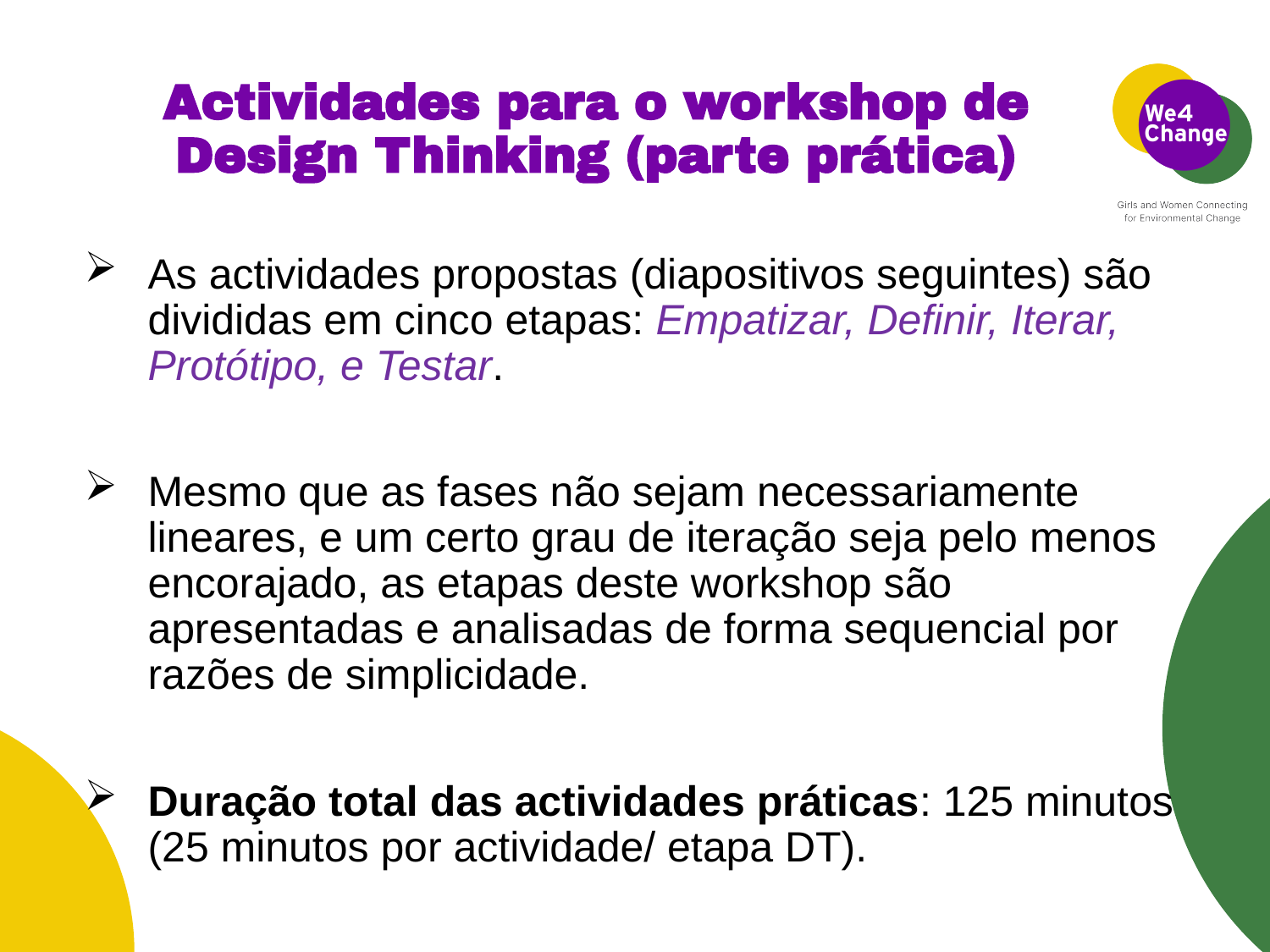

# Actividades para o workshop de Design Thinking (parte prática)
As actividades propostas (diapositivos seguintes) são divididas em cinco etapas: Empatizar, Definir, Iterar, Protótipo, e Testar.

Mesmo que as fases não sejam necessariamente lineares, e um certo grau de iteração seja pelo menos encorajado, as etapas deste workshop são apresentadas e analisadas de forma sequencial por razões de simplicidade.

Duração total das actividades práticas: 125 minutos (25 minutos por actividade/ etapa DT).